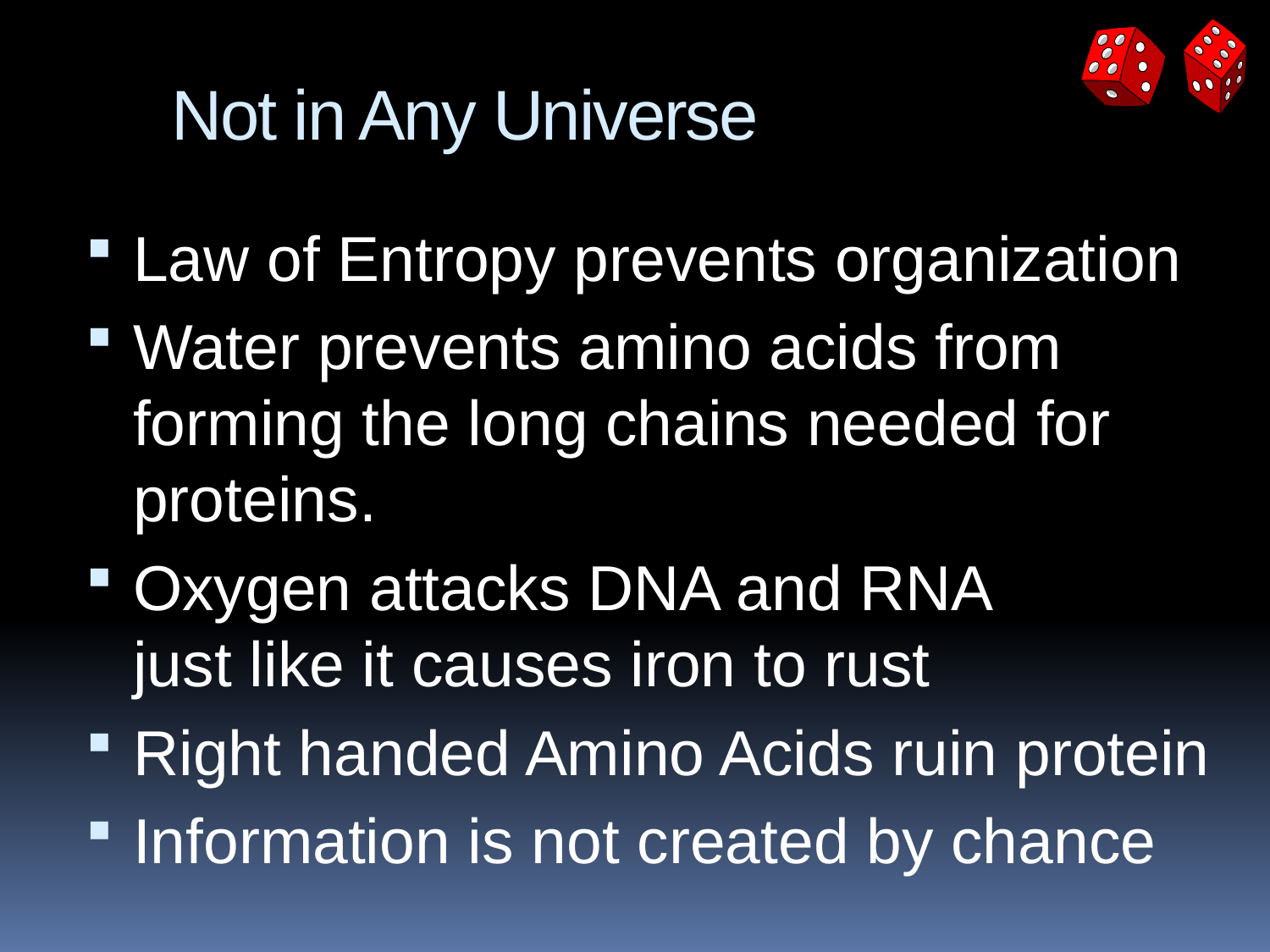

# Not in Any Universe
Law of Entropy prevents organization
Water prevents amino acids from forming the long chains needed for proteins.
Oxygen attacks DNA and RNA
just like it causes iron to rust
Right handed Amino Acids ruin protein
Information is not created by chance